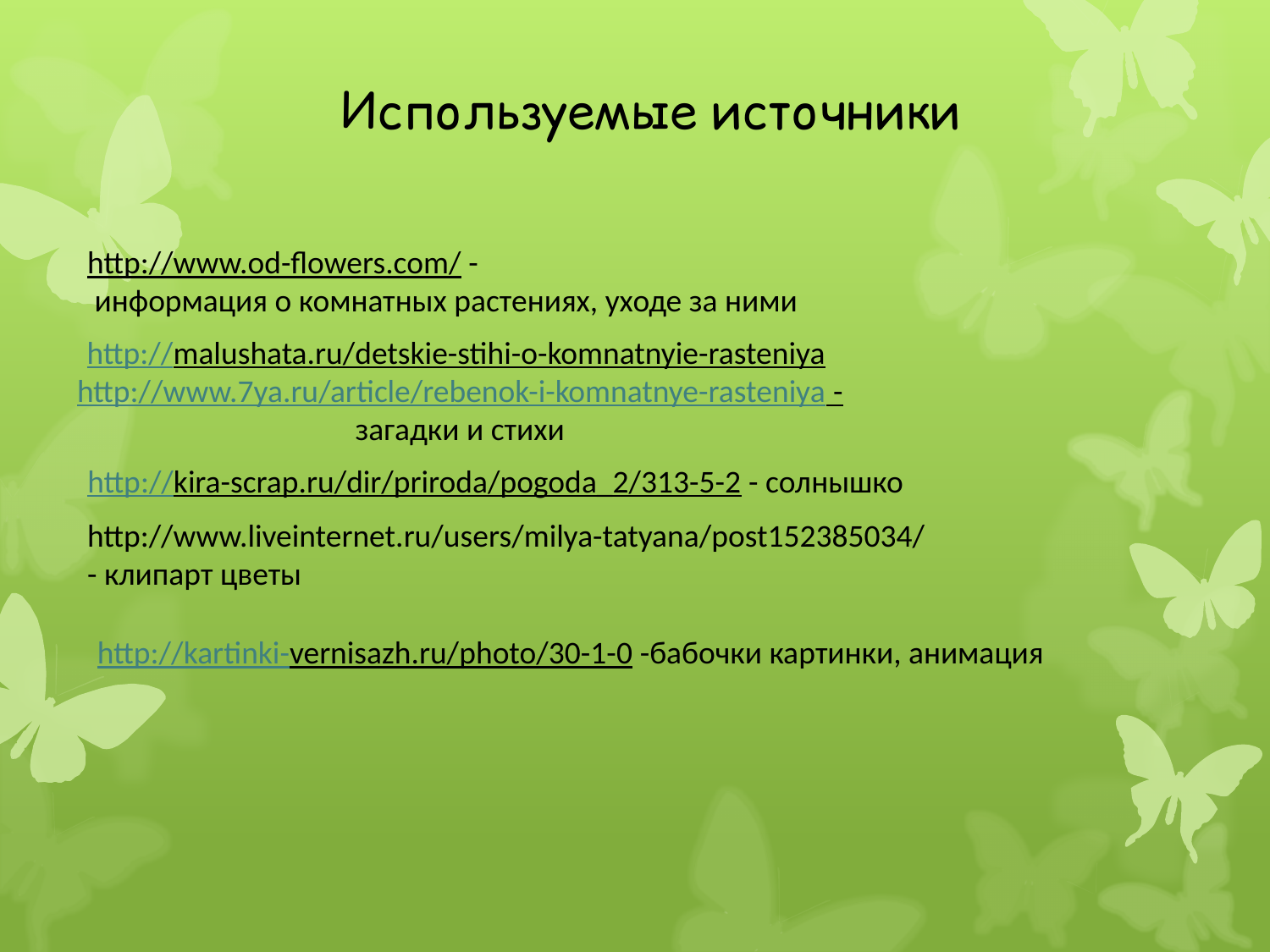

Используемые источники
http://www.od-flowers.com/ -
 информация о комнатных растениях, уходе за ними
http://malushata.ru/detskie-stihi-o-komnatnyie-rasteniya http://www.7ya.ru/article/rebenok-i-komnatnye-rasteniya - загадки и стихи
http://kira-scrap.ru/dir/priroda/pogoda_2/313-5-2 - солнышко
http://www.liveinternet.ru/users/milya-tatyana/post152385034/  - клипарт цветы
http://kartinki-vernisazh.ru/photo/30-1-0 -бабочки картинки, анимация